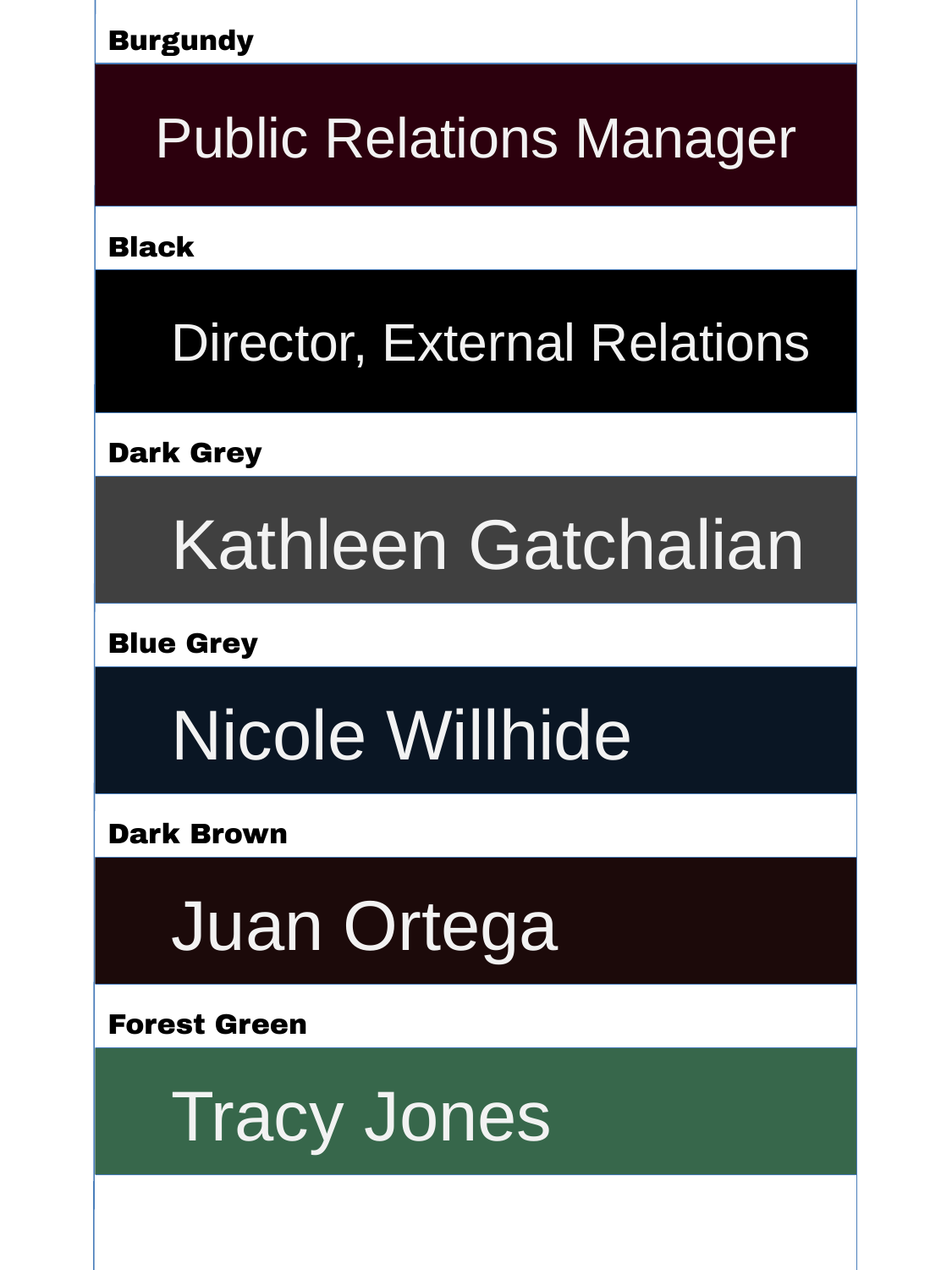

Burgundy

Public Relations Manager
Black

Director, External Relations
Dark Grey

Kathleen Gatchalian
Blue Grey

Nicole Willhide
Dark Brown

Juan Ortega
Forest Green

Tracy Jones